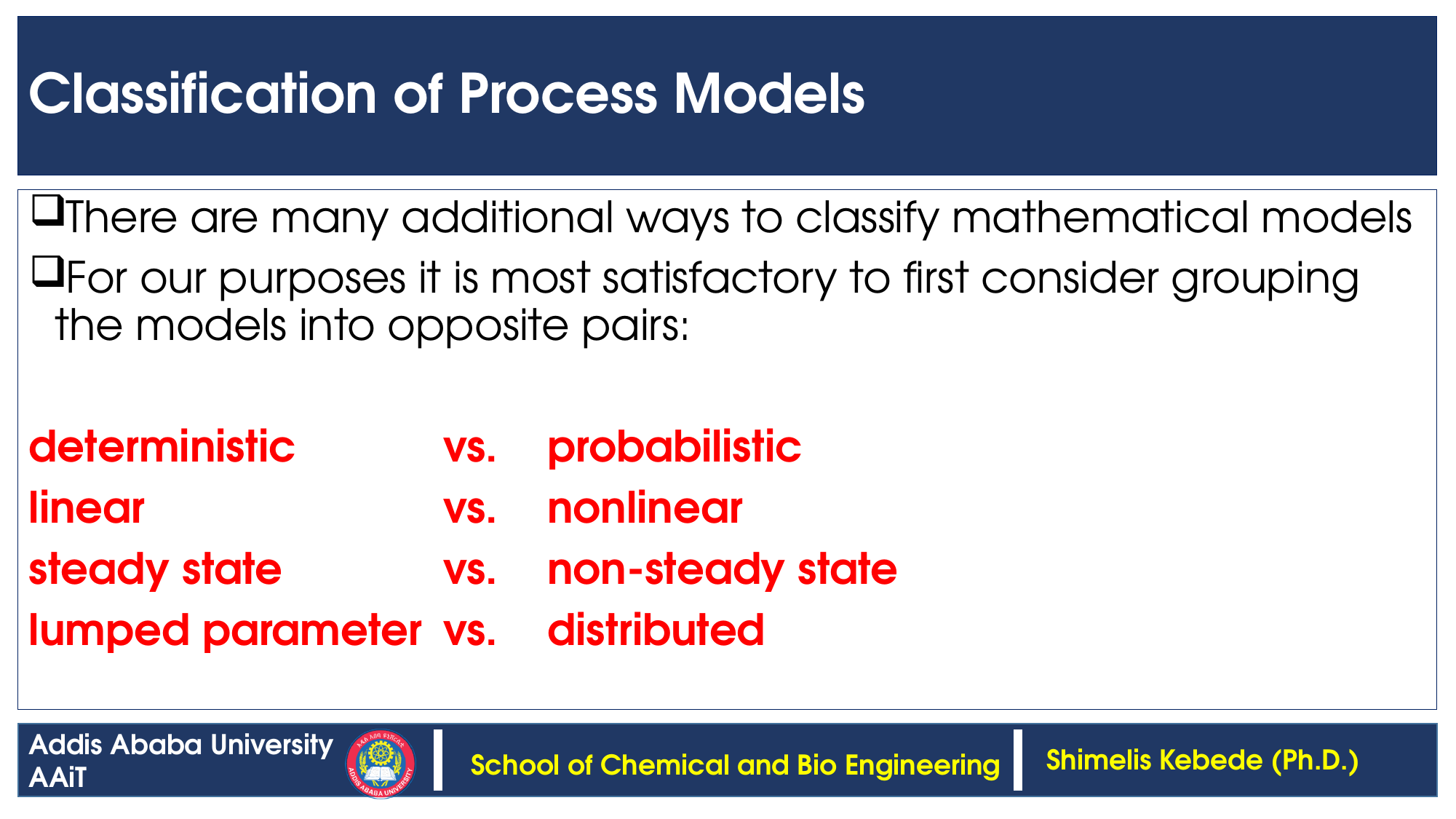

# Classification of Process Models
There are many additional ways to classify mathematical models
For our purposes it is most satisfactory to first consider grouping the models into opposite pairs:

deterministic		vs.	probabilistic
linear			vs.	nonlinear
steady state		vs.	non-steady state
lumped parameter	vs.	distributed